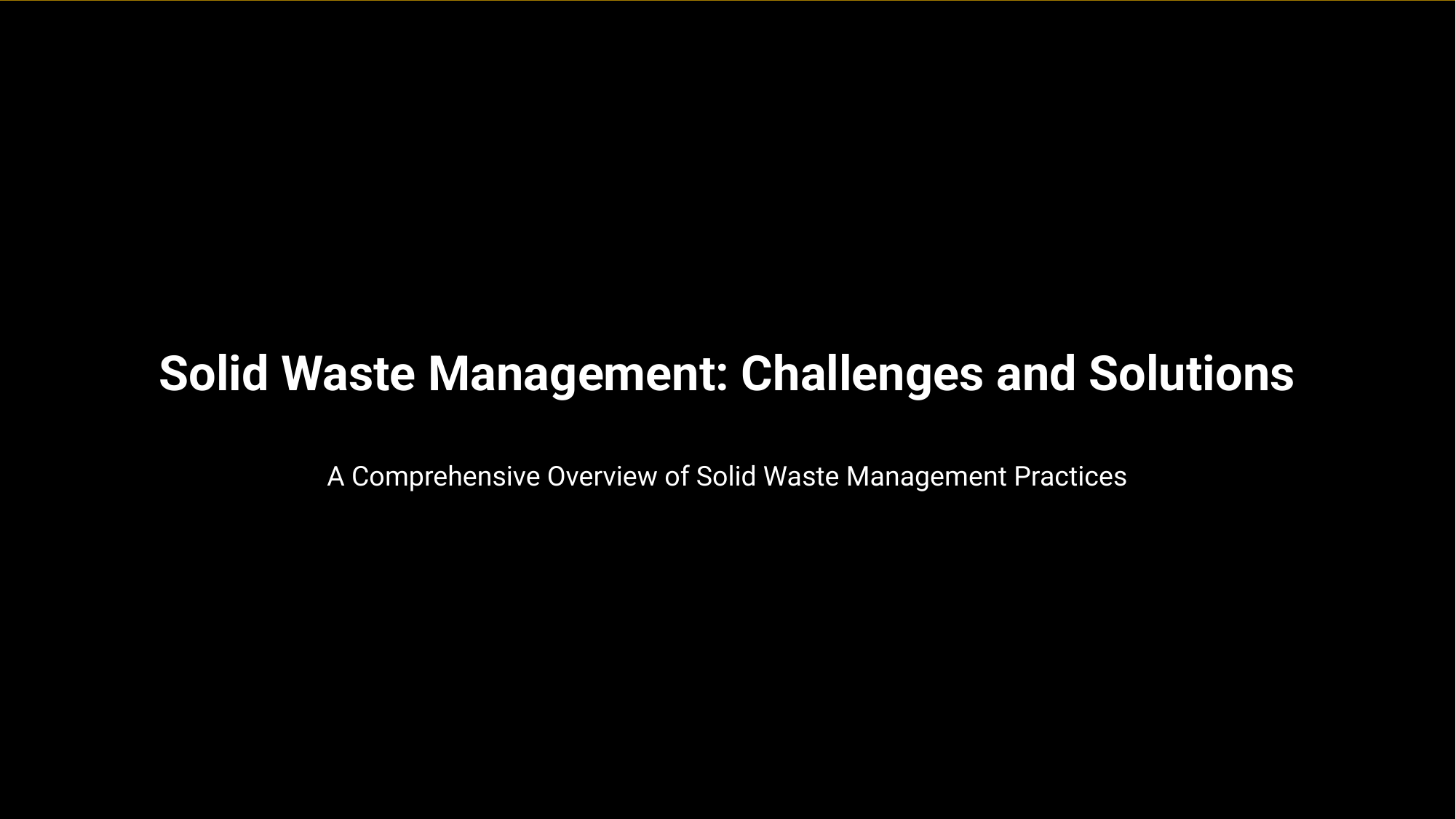

Solid Waste Management: Challenges and Solutions
A Comprehensive Overview of Solid Waste Management Practices